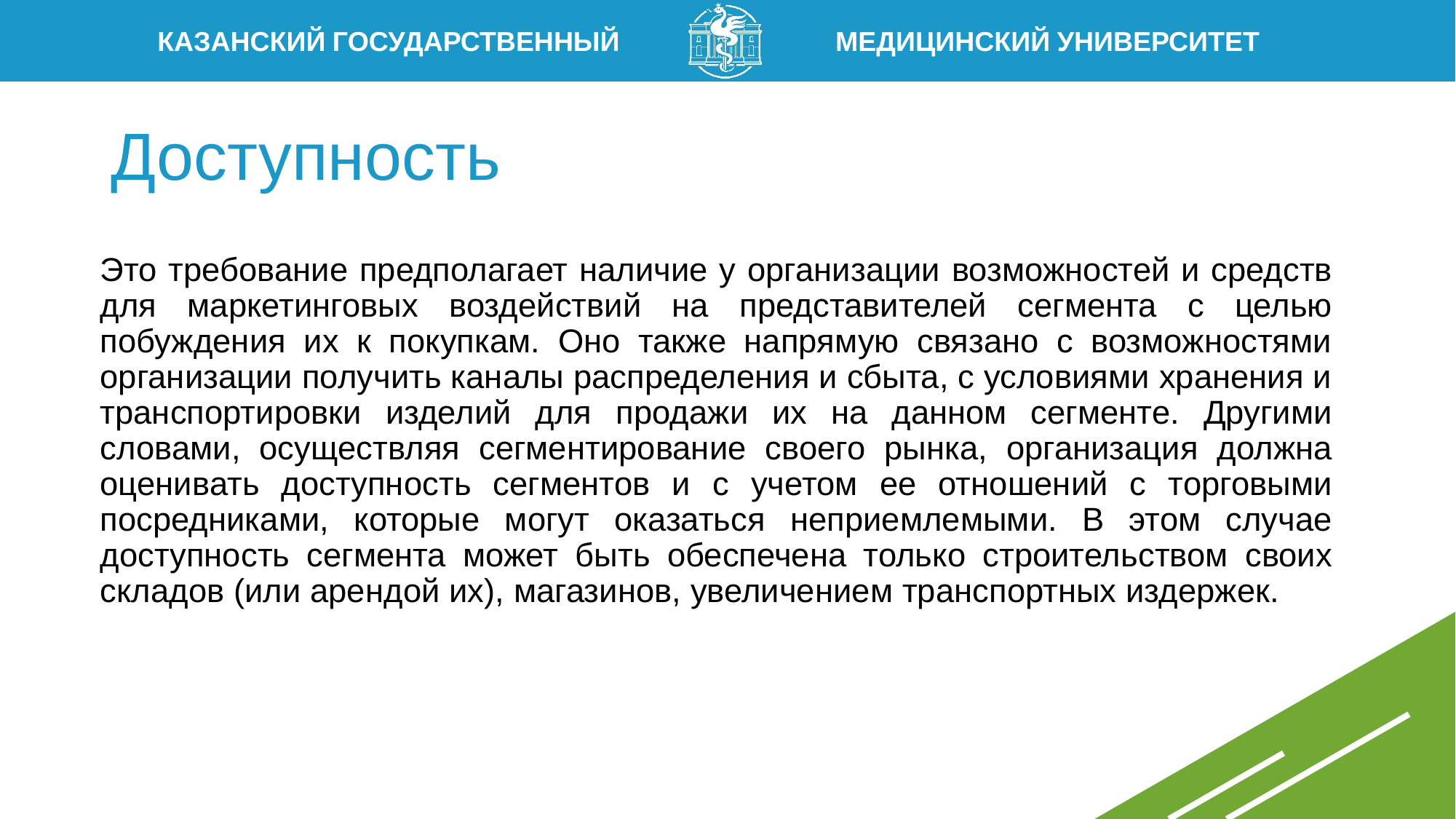

# Доступность
Это требование предполагает наличие у организации возможностей и средств для маркетинговых воздействий на представителей сегмента с целью побуждения их к покупкам. Оно также напрямую связано с возможностями организации получить каналы распределения и сбыта, с условиями хранения и транспортировки изделий для продажи их на данном сегменте. Другими словами, осуществляя сегментирование своего рынка, организация должна оценивать доступность сегментов и с учетом ее отношений с торговыми посредниками, которые могут оказаться неприемлемыми. В этом случае доступность сегмента может быть обеспечена только строительством своих складов (или арендой их), магазинов, увеличением транспортных издержек.